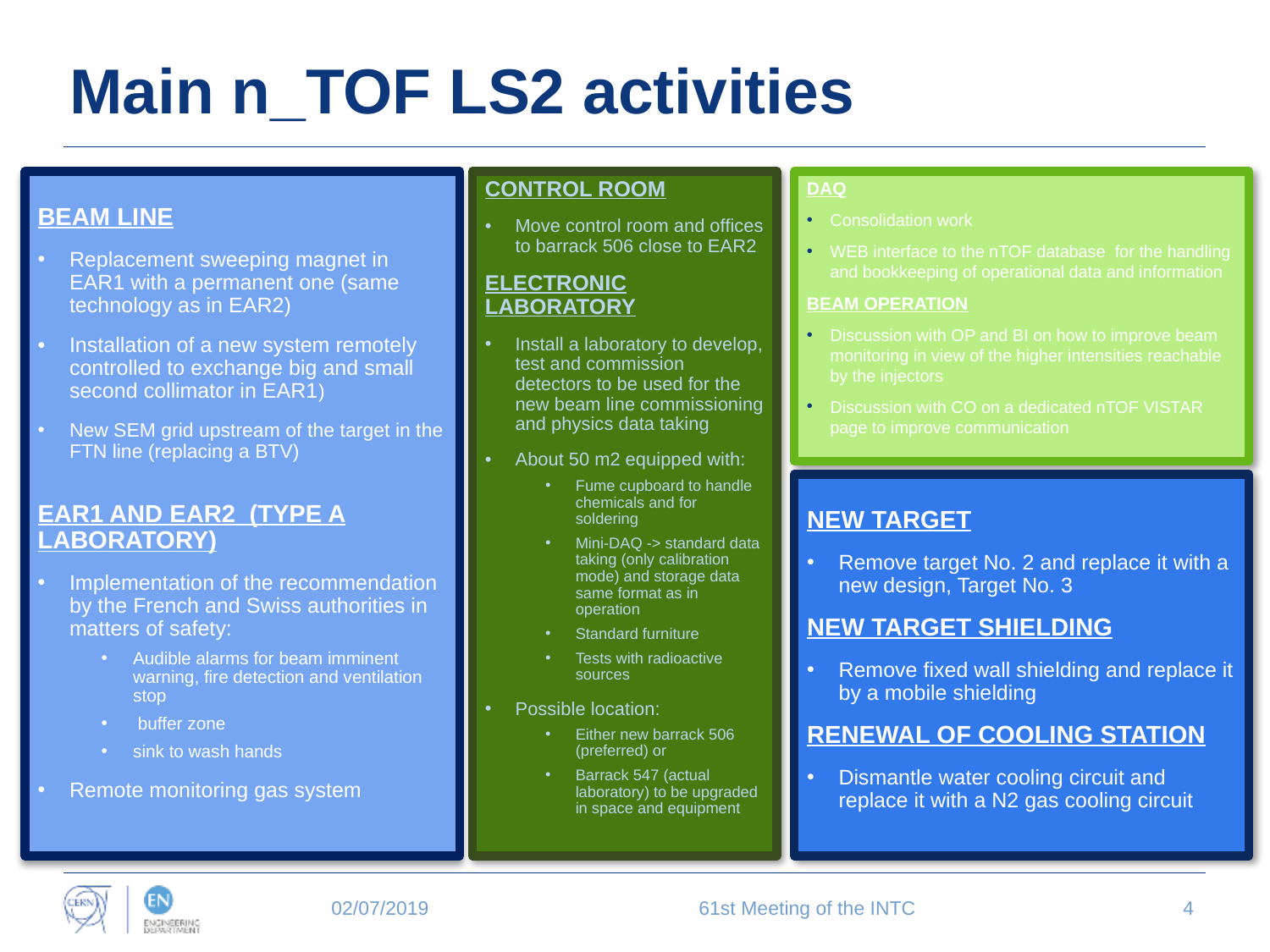

# Main n_TOF LS2 activities
Beam line
Replacement sweeping magnet in EAR1 with a permanent one (same technology as in EAR2)
Installation of a new system remotely controlled to exchange big and small second collimator in EAR1)
New SEM grid upstream of the target in the FTN line (replacing a BTV)
EAR1 and EAR2  (type A laboratory)
Implementation of the recommendation by the French and Swiss authorities in matters of safety:
Audible alarms for beam imminent warning, fire detection and ventilation stop
 buffer zone
sink to wash hands
Remote monitoring gas system
Control room
Move control room and offices to barrack 506 close to EAR2
Electronic laboratory
Install a laboratory to develop, test and commission detectors to be used for the new beam line commissioning and physics data taking
About 50 m2 equipped with:
Fume cupboard to handle chemicals and for soldering
Mini-DAQ -> standard data taking (only calibration mode) and storage data same format as in operation
Standard furniture
Tests with radioactive sources
Possible location:
Either new barrack 506 (preferred) or
Barrack 547 (actual laboratory) to be upgraded in space and equipment

DAQ
Consolidation work
WEB interface to the nTOF database  for the handling and bookkeeping of operational data and information
BEAM OPERATION
Discussion with OP and BI on how to improve beam monitoring in view of the higher intensities reachable by the injectors
Discussion with CO on a dedicated nTOF VISTAR page to improve communication
New target
Remove target No. 2 and replace it with a new design, Target No. 3
New target shielding
Remove fixed wall shielding and replace it by a mobile shielding
Renewal of cooling station
Dismantle water cooling circuit and replace it with a N2 gas cooling circuit

02/07/2019
61st Meeting of the INTC
4